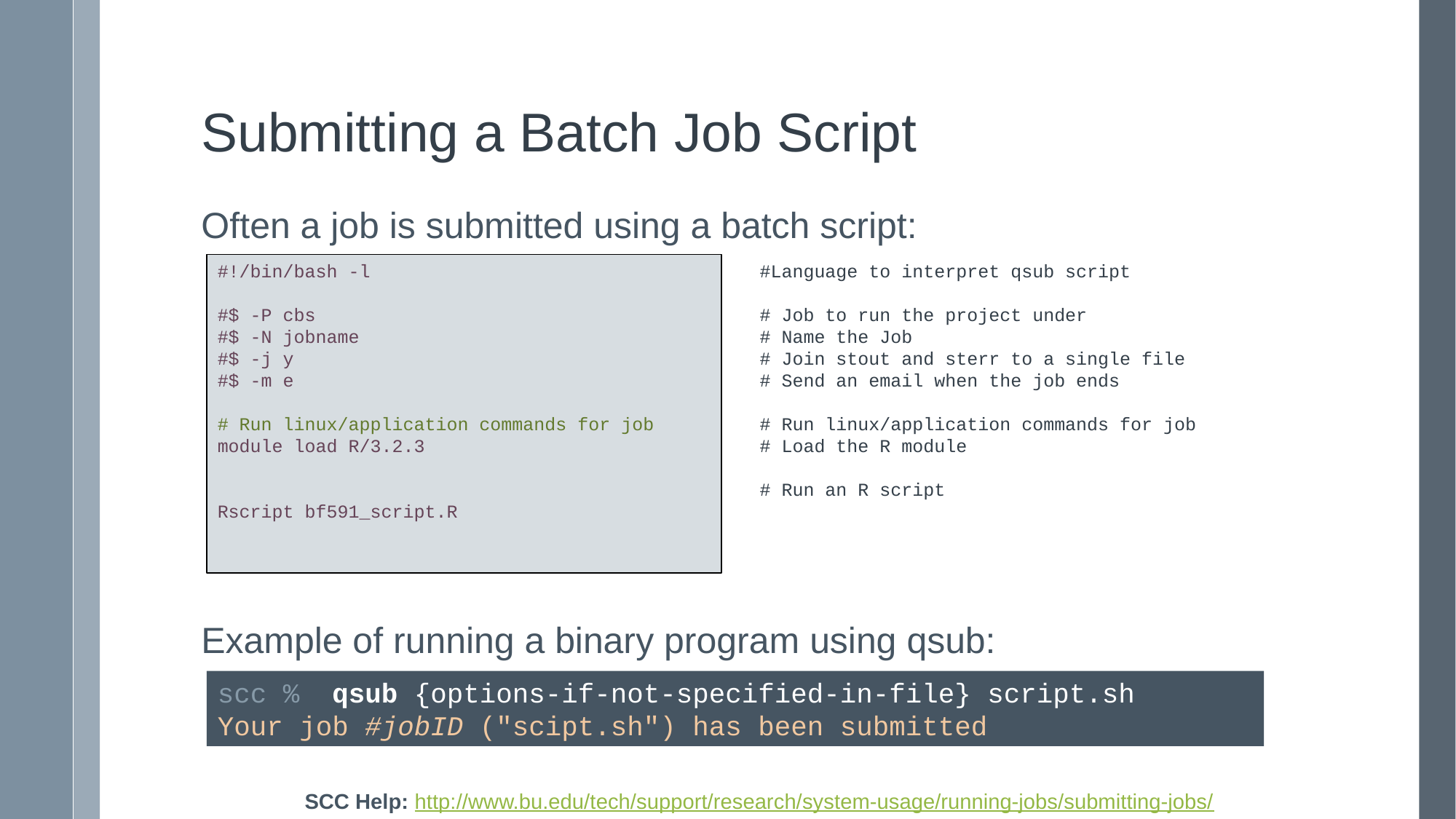

# Submitting a Batch Job Script
Often a job is submitted using a batch script:

Example of running a binary program using qsub:

#!/bin/bash -l

#$ -P cbs
#$ -N jobname
#$ -j y
#$ -m e

# Run linux/application commands for job
module load R/3.2.3

Rscript bf591_script.R
#Language to interpret qsub script
# Job to run the project under
# Name the Job
# Join stout and sterr to a single file
# Send an email when the job ends

# Run linux/application commands for job
# Load the R module

# Run an R script
scc %  qsub {options-if-not-specified-in-file} script.sh
Your job #jobID ("scipt.sh") has been submitted
SCC Help: http://www.bu.edu/tech/support/research/system-usage/running-jobs/submitting-jobs/